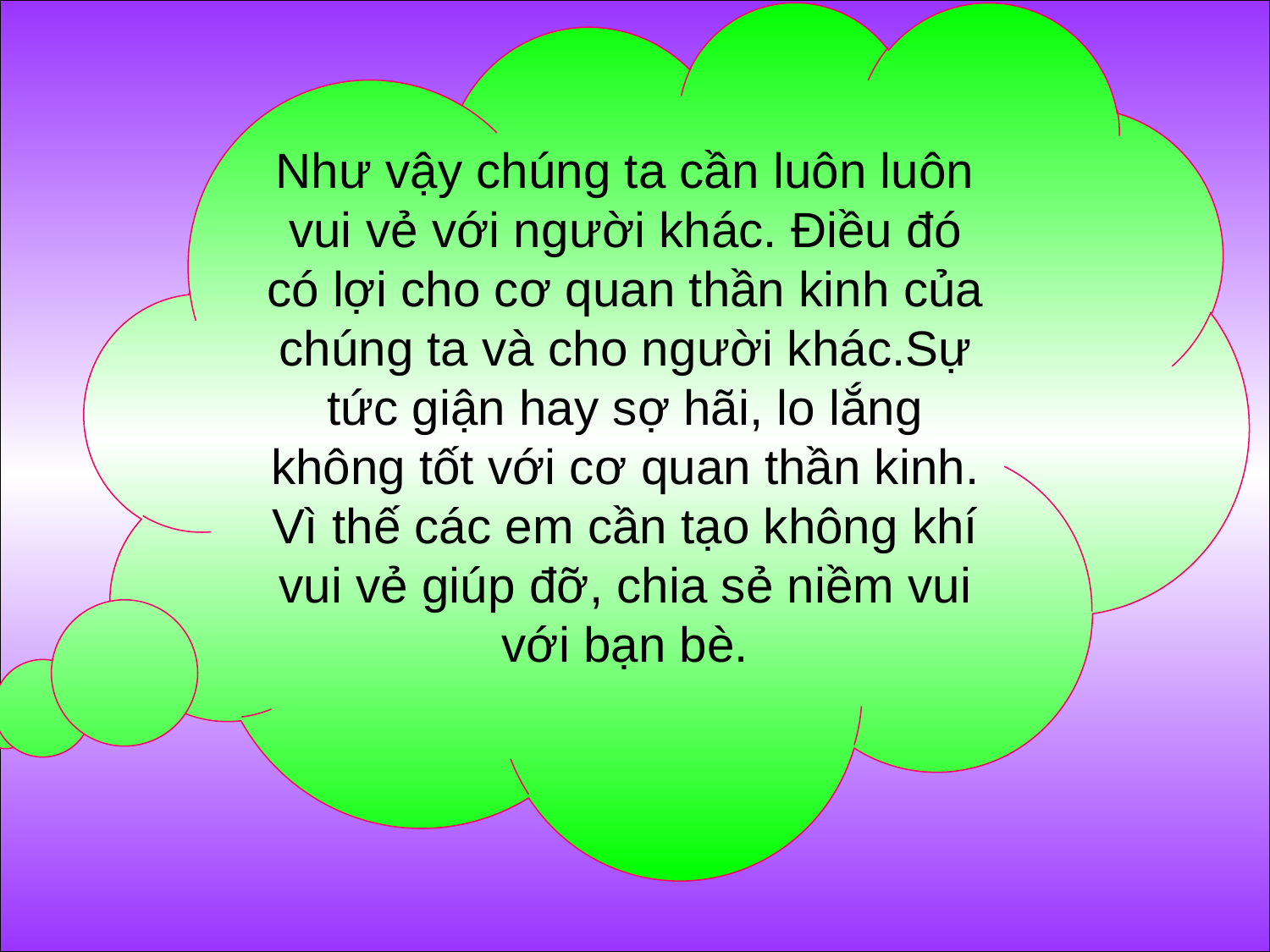

Như vậy chúng ta cần luôn luôn vui vẻ với người khác. Điều đó có lợi cho cơ quan thần kinh của chúng ta và cho người khác.Sự tức giận hay sợ hãi, lo lắng không tốt với cơ quan thần kinh. Vì thế các em cần tạo không khí vui vẻ giúp đỡ, chia sẻ niềm vui với bạn bè.